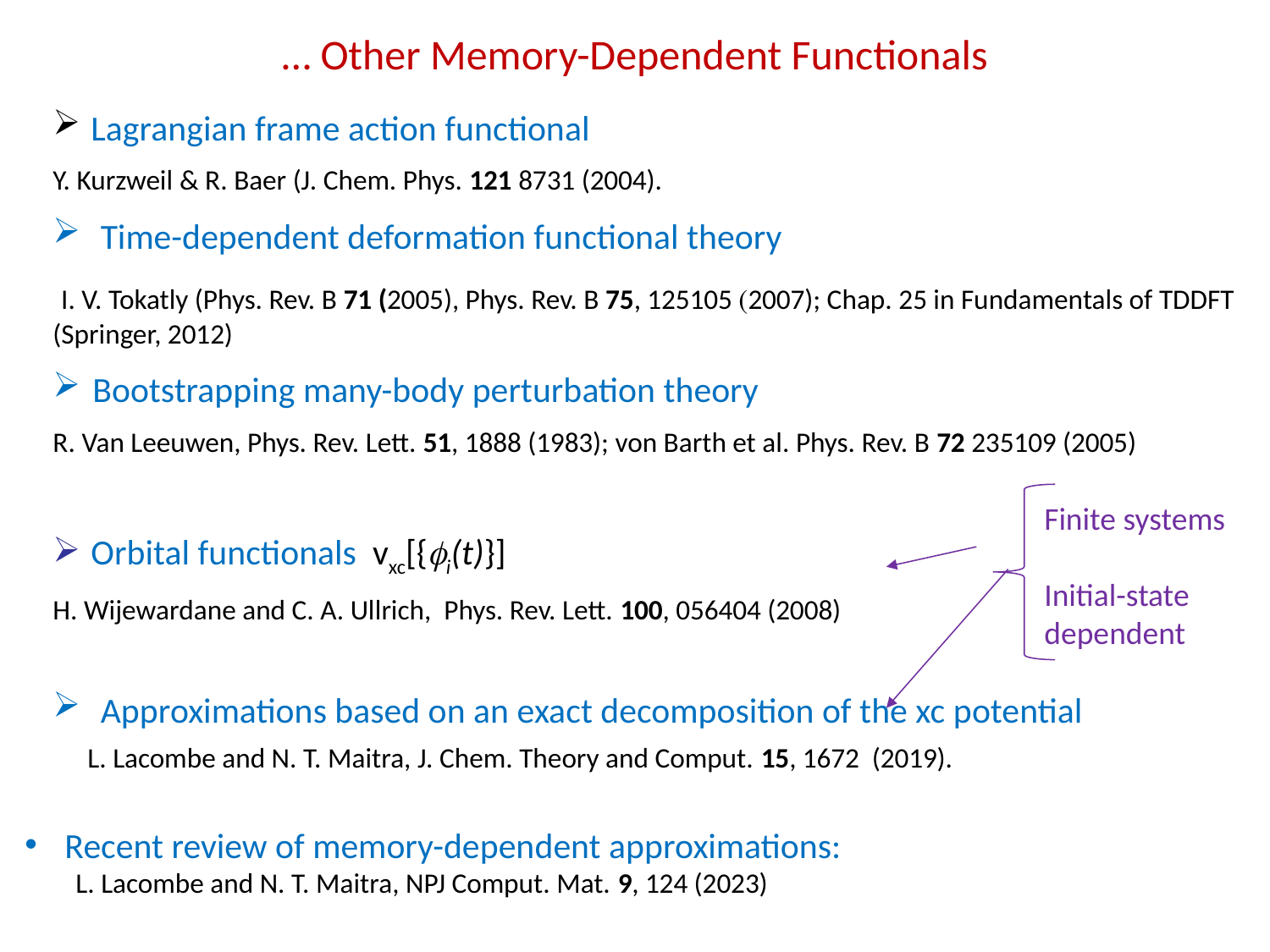

… Other Memory-Dependent Functionals
 Lagrangian frame action functional
Y. Kurzweil & R. Baer (J. Chem. Phys. 121 8731 (2004).
Time-dependent deformation functional theory
 I. V. Tokatly (Phys. Rev. B 71 (2005), Phys. Rev. B 75, 125105 (2007); Chap. 25 in Fundamentals of TDDFT (Springer, 2012)
Bootstrapping many-body perturbation theory
R. Van Leeuwen, Phys. Rev. Lett. 51, 1888 (1983); von Barth et al. Phys. Rev. B 72 235109 (2005)

Finite systems

Initial-state dependent
 Orbital functionals  vxc[{φi(t)}]
H. Wijewardane and C. A. Ullrich,  Phys. Rev. Lett. 100, 056404 (2008)

Approximations based on an exact decomposition of the xc potential

L. Lacombe and N. T. Maitra, J. Chem. Theory and Comput. 15, 1672  (2019).

Recent review of memory-dependent approximations:
        L. Lacombe and N. T. Maitra, NPJ Comput. Mat. 9, 124 (2023)